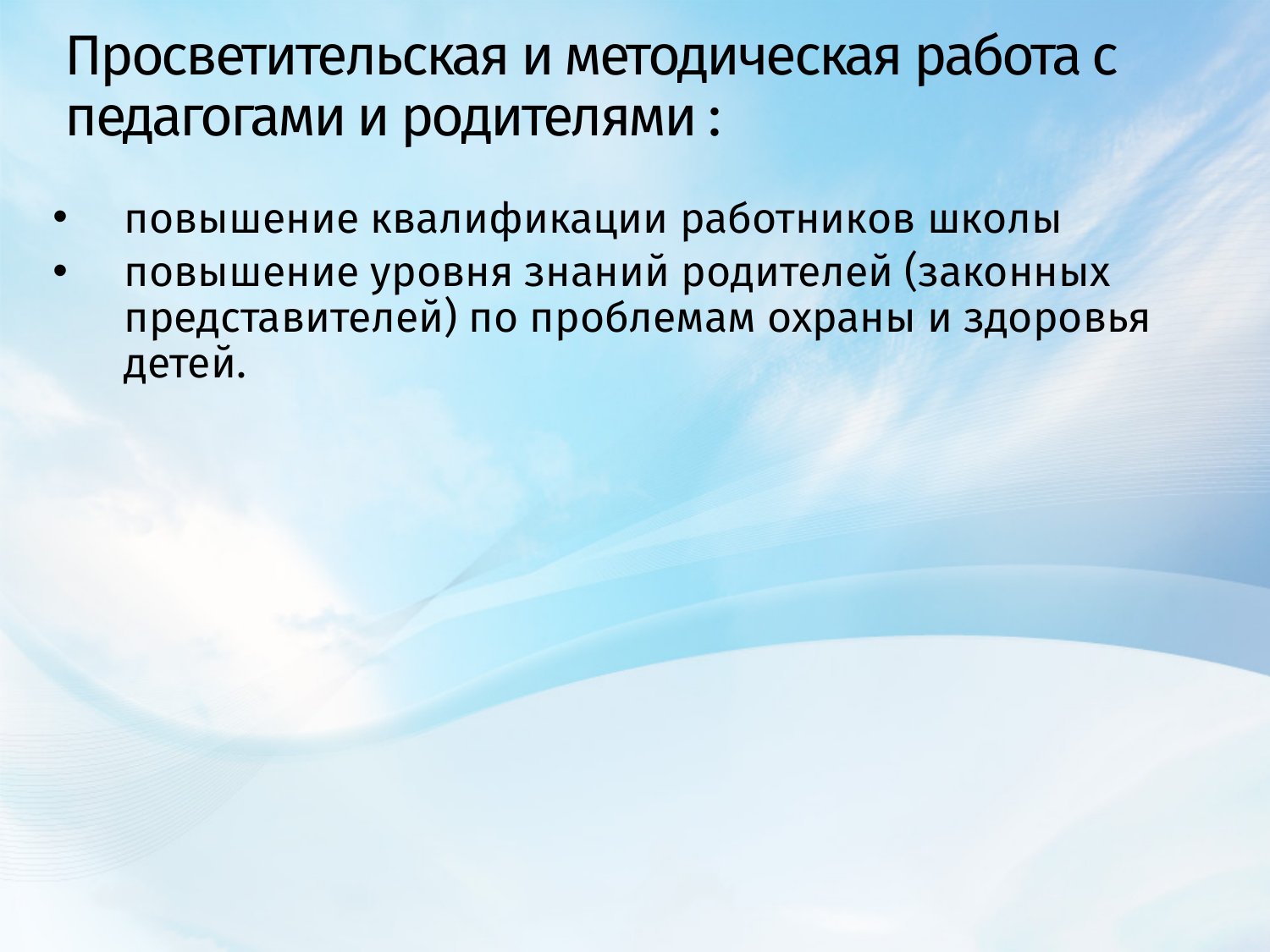

# Просветительская и методическая работа с педагогами и родителями :
повышение квалификации работников школы
повышение уровня знаний родителей (законных представителей) по проблемам охраны и здоровья детей.